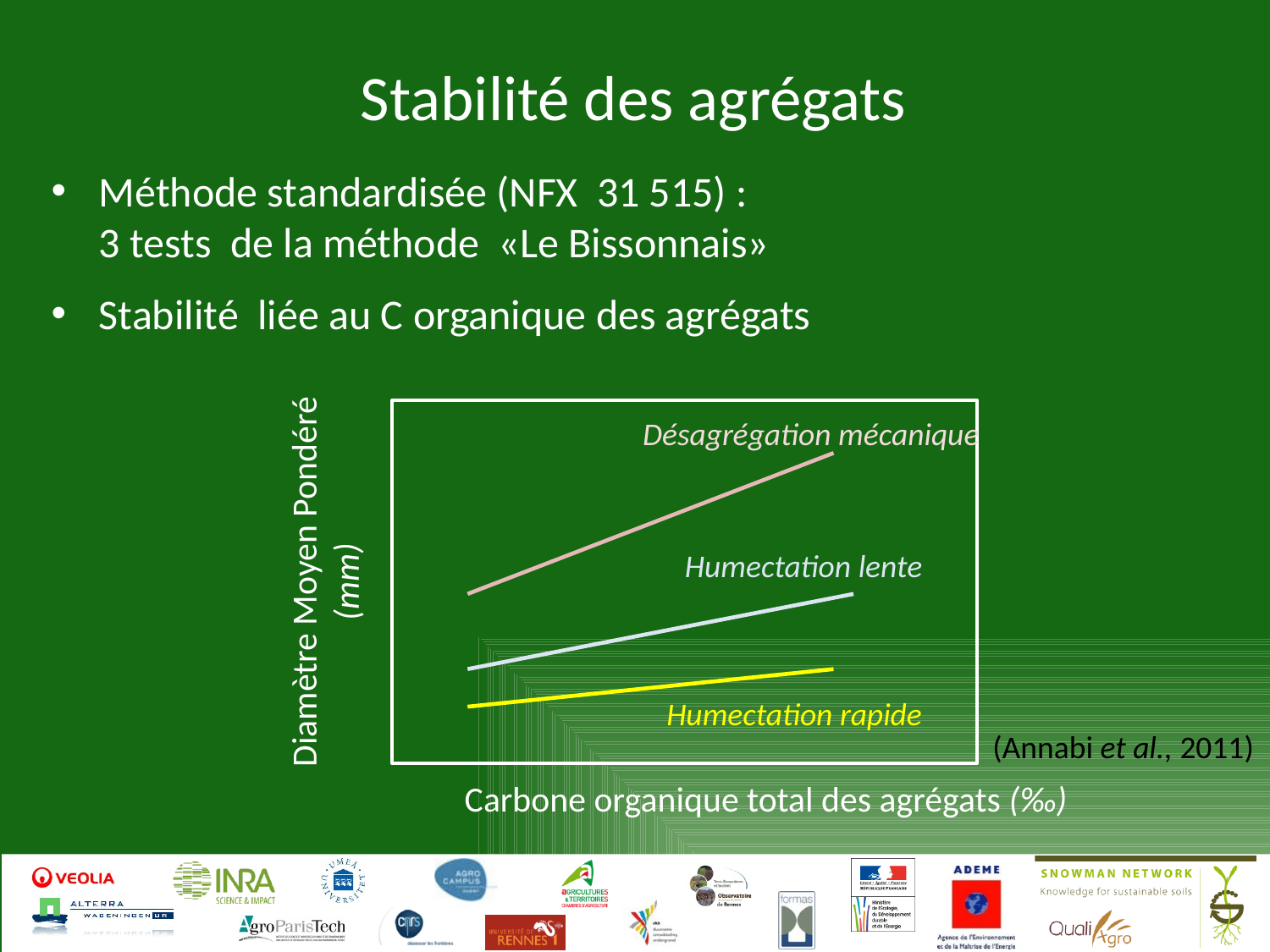

Stabilité des agrégats
Méthode standardisée (NFX  31 515) :
3 tests  de la méthode  «Le Bissonnais»
Stabilité  liée au C organique des agrégats

Désagrégation mécanique
Diamètre Moyen Pondéré
(mm)
Humectation lente
Humectation rapide
Carbone organique total des agrégats (‰)
(Annabi et al., 2011)